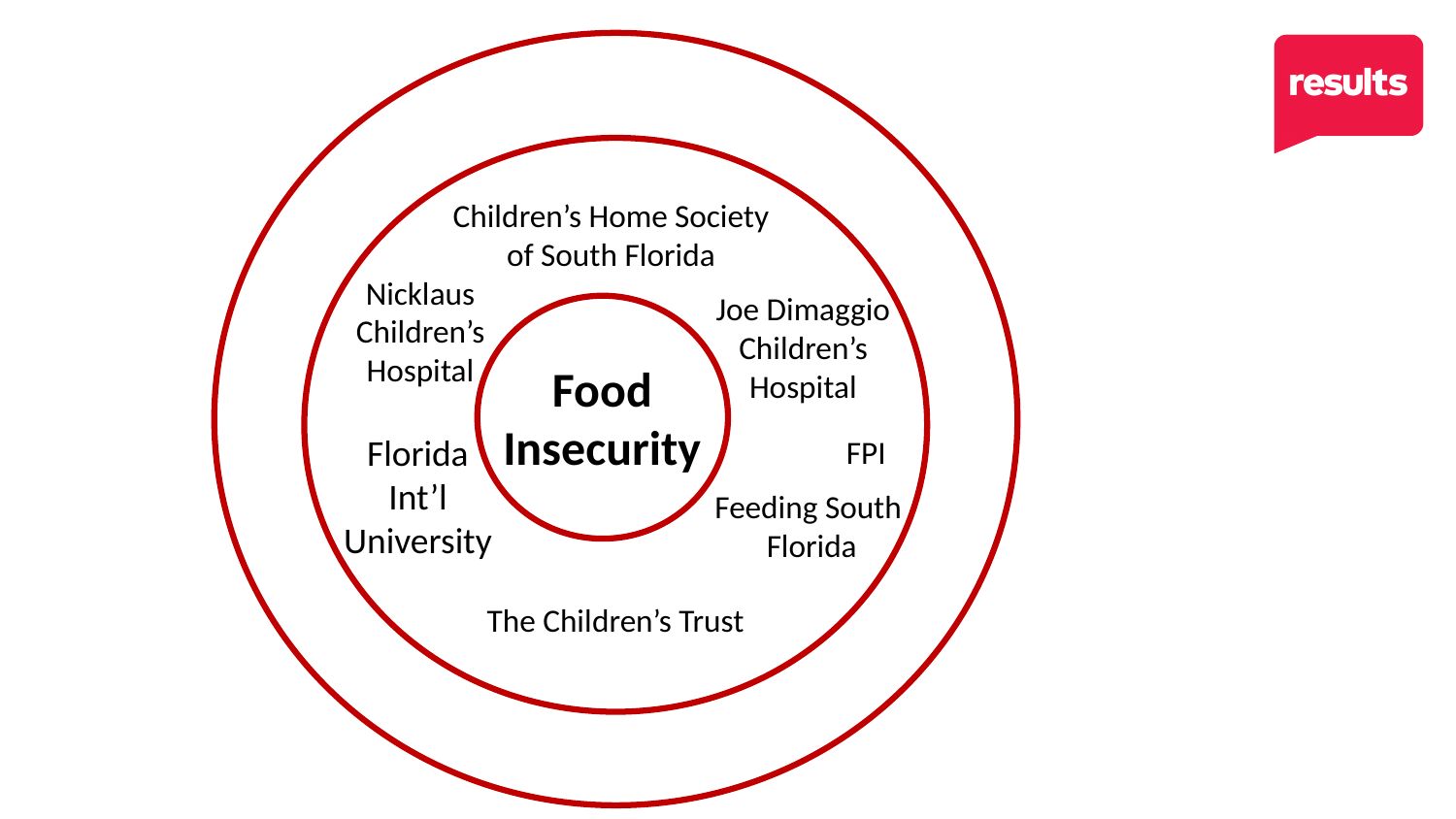

Children’s Home Society of South Florida
Nicklaus Children’s Hospital
Joe Dimaggio Children’s Hospital

Food
Insecurity
Florida Int’l University
FPI
Feeding South
Florida
The Children’s Trust